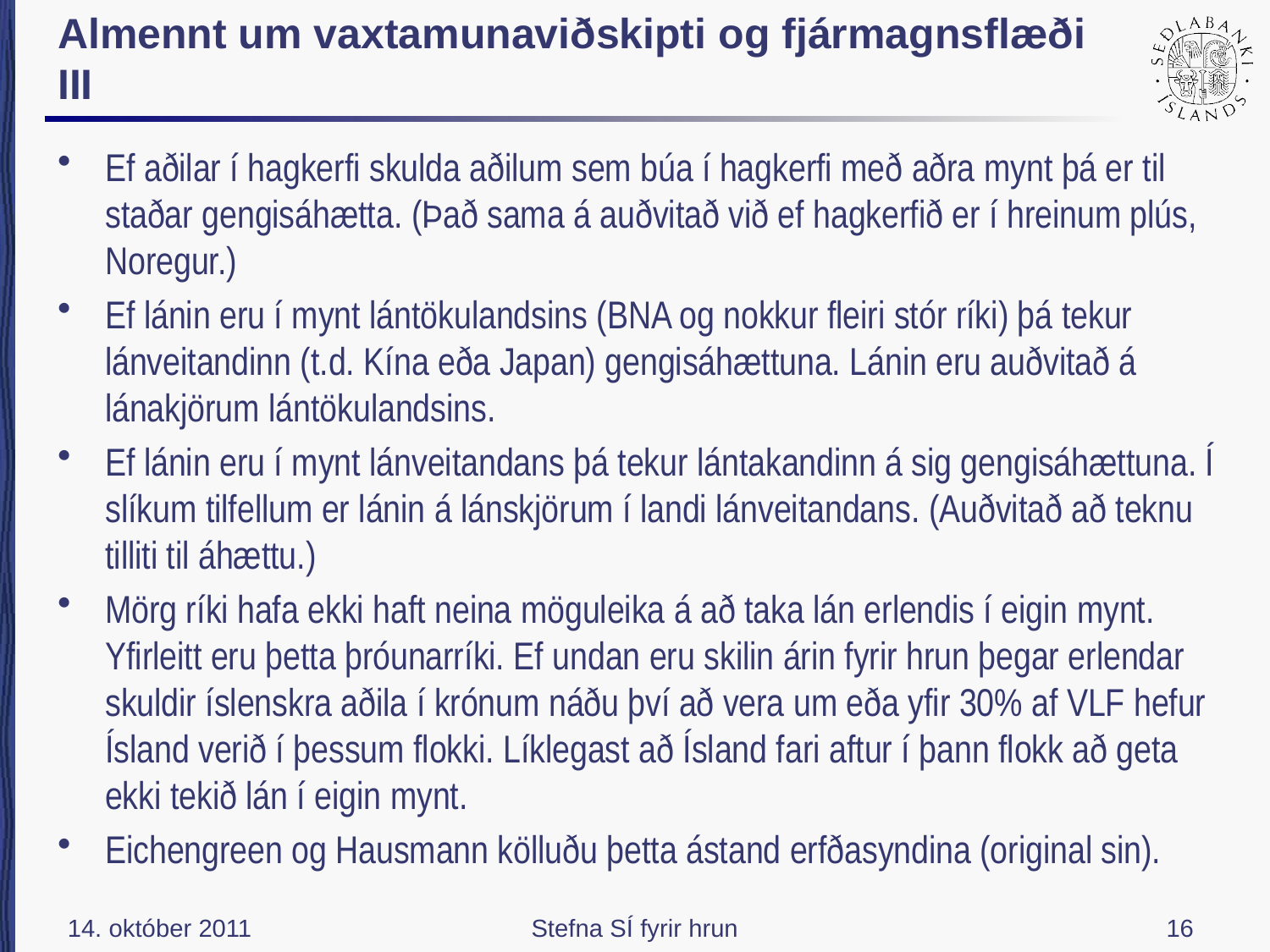

# Almennt um vaxtamunaviðskipti og fjármagnsflæði III
Ef aðilar í hagkerfi skulda aðilum sem búa í hagkerfi með aðra mynt þá er til staðar gengisáhætta. (Það sama á auðvitað við ef hagkerfið er í hreinum plús, Noregur.)
Ef lánin eru í mynt lántökulandsins (BNA og nokkur fleiri stór ríki) þá tekur lánveitandinn (t.d. Kína eða Japan) gengisáhættuna. Lánin eru auðvitað á lánakjörum lántökulandsins.
Ef lánin eru í mynt lánveitandans þá tekur lántakandinn á sig gengisáhættuna. Í slíkum tilfellum er lánin á lánskjörum í landi lánveitandans. (Auðvitað að teknu tilliti til áhættu.)
Mörg ríki hafa ekki haft neina möguleika á að taka lán erlendis í eigin mynt. Yfirleitt eru þetta þróunarríki. Ef undan eru skilin árin fyrir hrun þegar erlendar skuldir íslenskra aðila í krónum náðu því að vera um eða yfir 30% af VLF hefur Ísland verið í þessum flokki. Líklegast að Ísland fari aftur í þann flokk að geta ekki tekið lán í eigin mynt.
Eichengreen og Hausmann kölluðu þetta ástand erfðasyndina (original sin).

14. október 2011
Stefna SÍ fyrir hrun
16